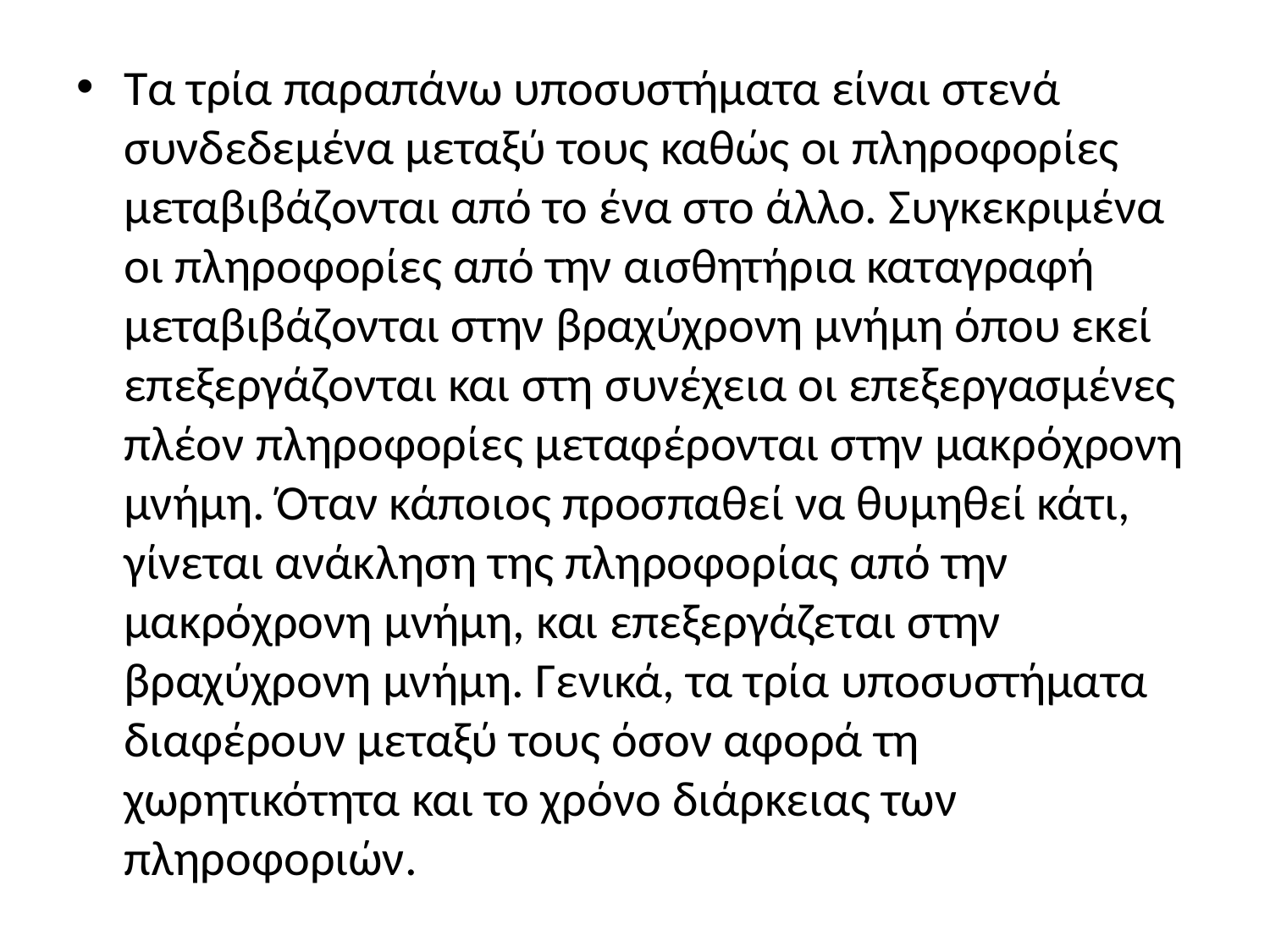

Τα τρία παραπάνω υποσυστήματα είναι στενά συνδεδεμένα μεταξύ τους καθώς οι πληροφορίες μεταβιβάζονται από το ένα στο άλλο. Συγκεκριμένα οι πληροφορίες από την αισθητήρια καταγραφή μεταβιβάζονται στην βραχύχρονη μνήμη όπου εκεί επεξεργάζονται και στη συνέχεια οι επεξεργασμένες πλέον πληροφορίες μεταφέρονται στην μακρόχρονη μνήμη. Όταν κάποιος προσπαθεί να θυμηθεί κάτι, γίνεται ανάκληση της πληροφορίας από την μακρόχρονη μνήμη, και επεξεργάζεται στην βραχύχρονη μνήμη. Γενικά, τα τρία υποσυστήματα διαφέρουν μεταξύ τους όσον αφορά τη χωρητικότητα και το χρόνο διάρκειας των πληροφοριών.